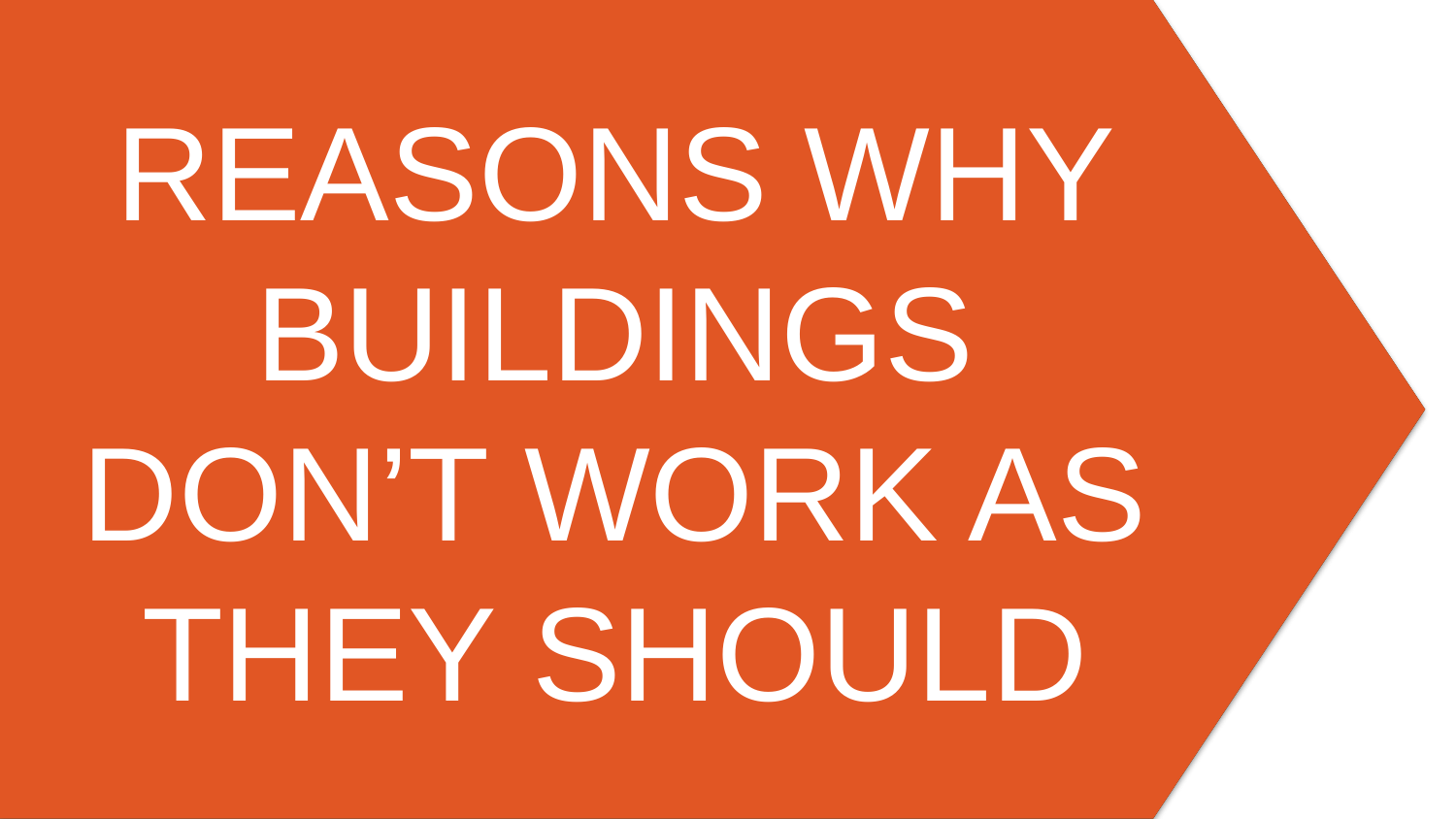

REASONS WHY BUILDINGS DON’T WORK AS THEY SHOULD